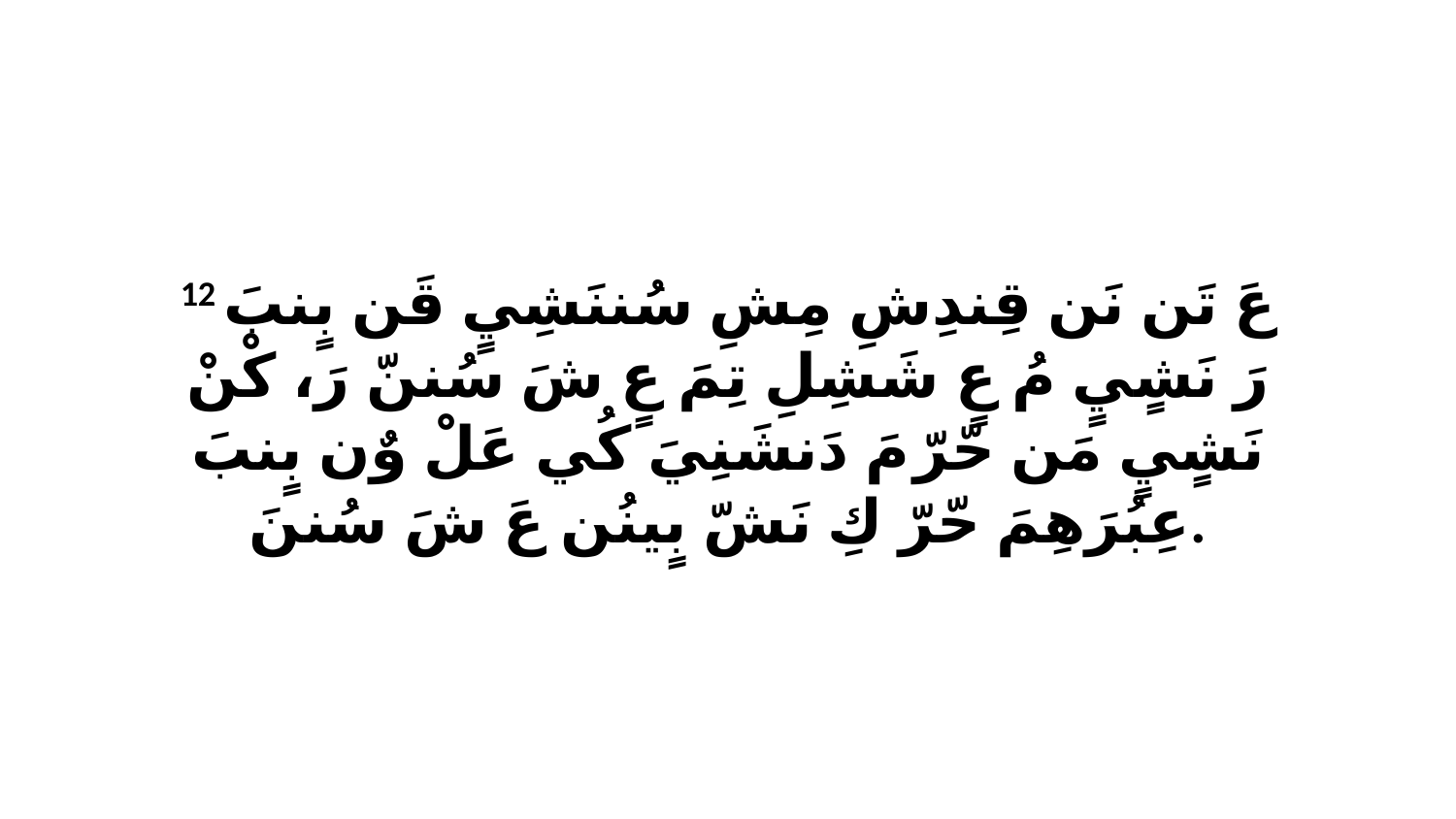

12 عَ تَن نَن قِندِشِ مِشِ سُننَشِيٍ قَن بٍنبَ رَ نَشٍيٍ مُ عٍ شَشِلِ تِمَ عٍ شَ سُننّ رَ، كْنْ نَشٍيٍ مَن حّرّ مَ دَنشَنِيَ كُي عَلْ وٌن بٍنبَ عِبُرَهِمَ حّرّ كِ نَشّ بٍينُن عَ شَ سُننَ.